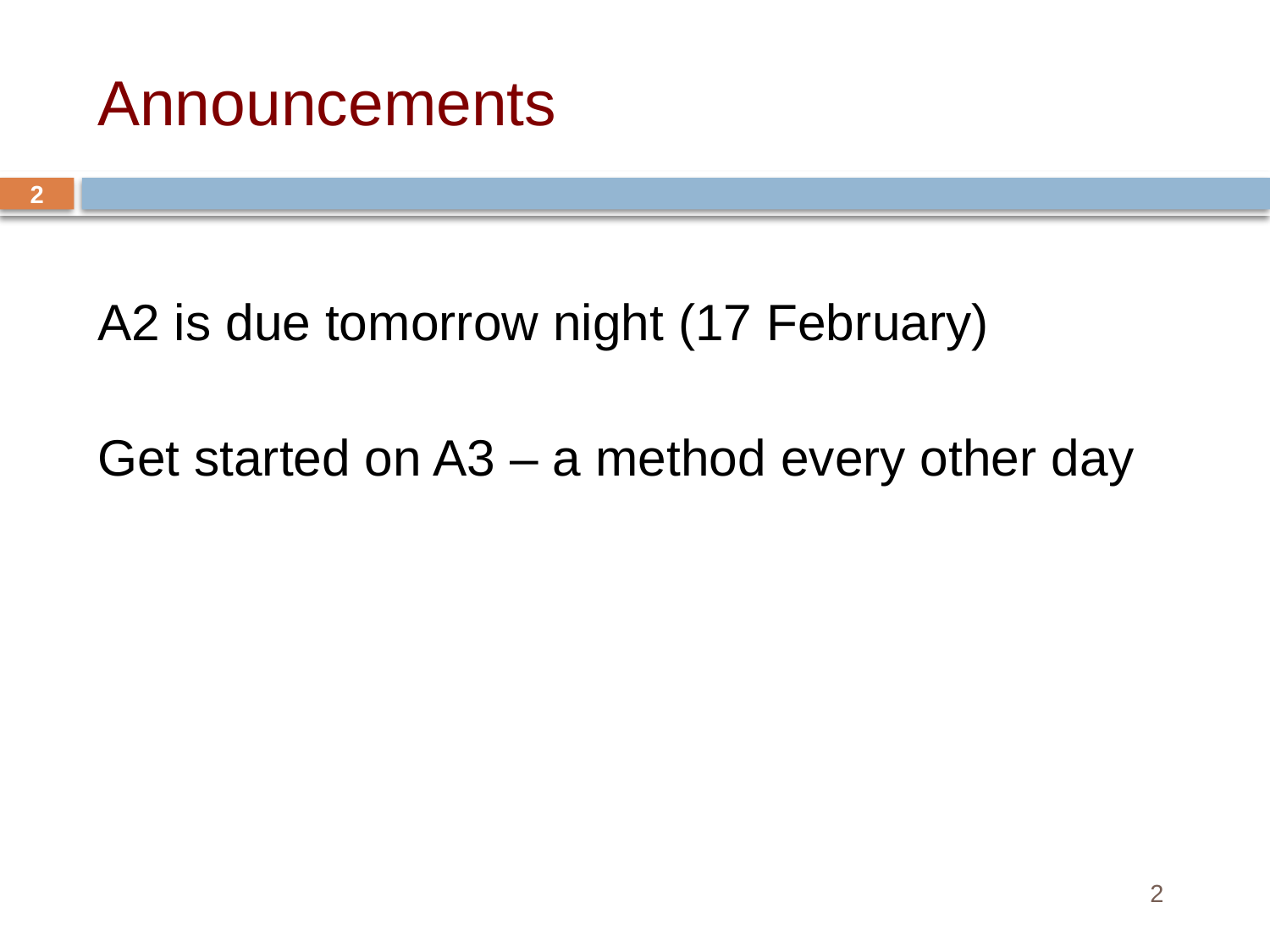

# Announcements
2
A2 is due tomorrow night (17 February)
Get started on A3 – a method every other day
2